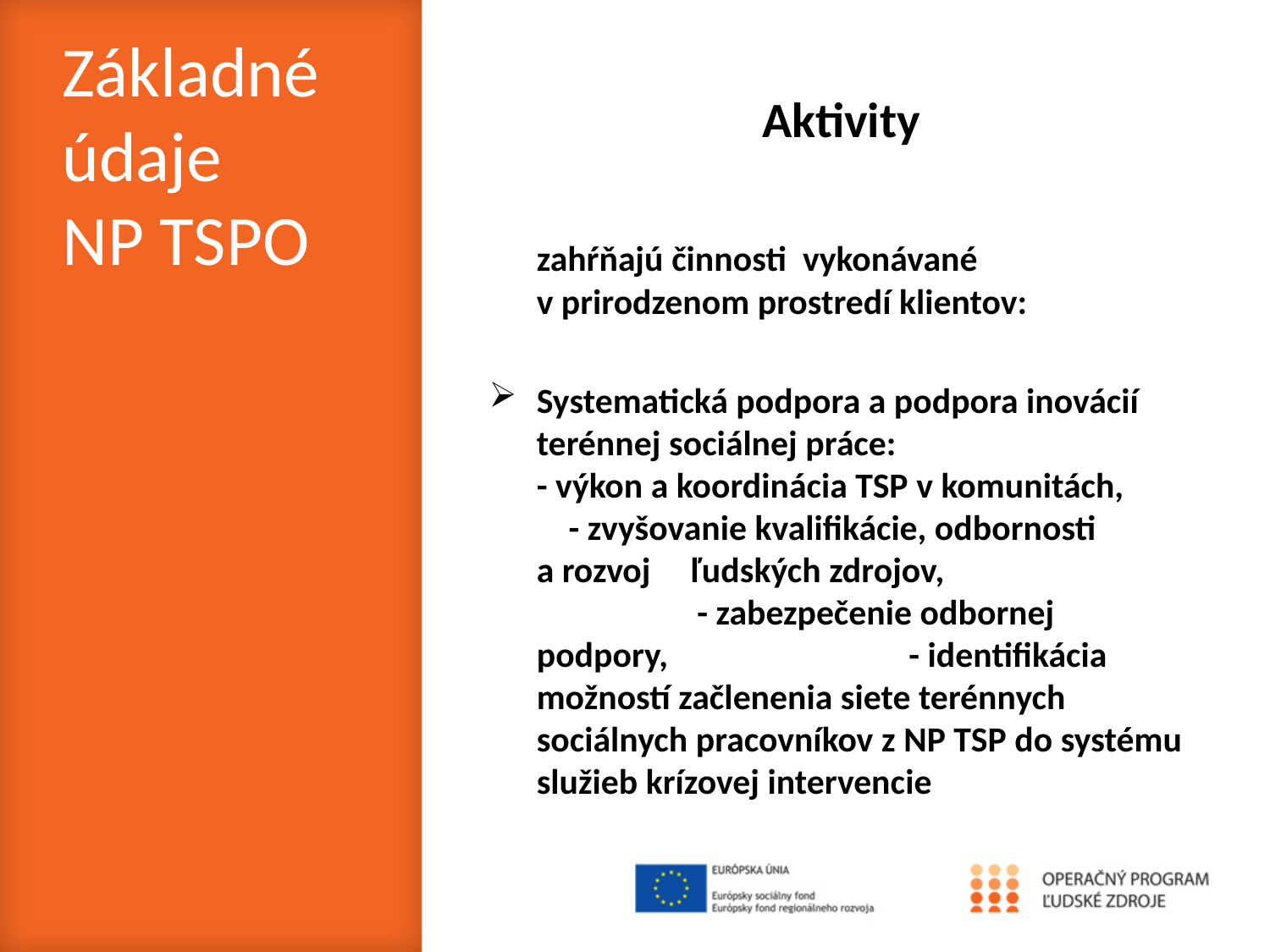

Základné údaje
NP TSPO

# Aktivity
     zahŕňajú činnosti  vykonávané v prirodzenom prostredí klientov:

Systematická podpora a podpora inovácií terénnej sociálnej práce:                                     - výkon a koordinácia TSP v komunitách,             - zvyšovanie kvalifikácie, odbornosti a rozvoj     ľudských zdrojov,                                                   - zabezpečenie odbornej podpory,                              - identifikácia možností začlenenia siete terénnych sociálnych pracovníkov z NP TSP do systému služieb krízovej intervencie